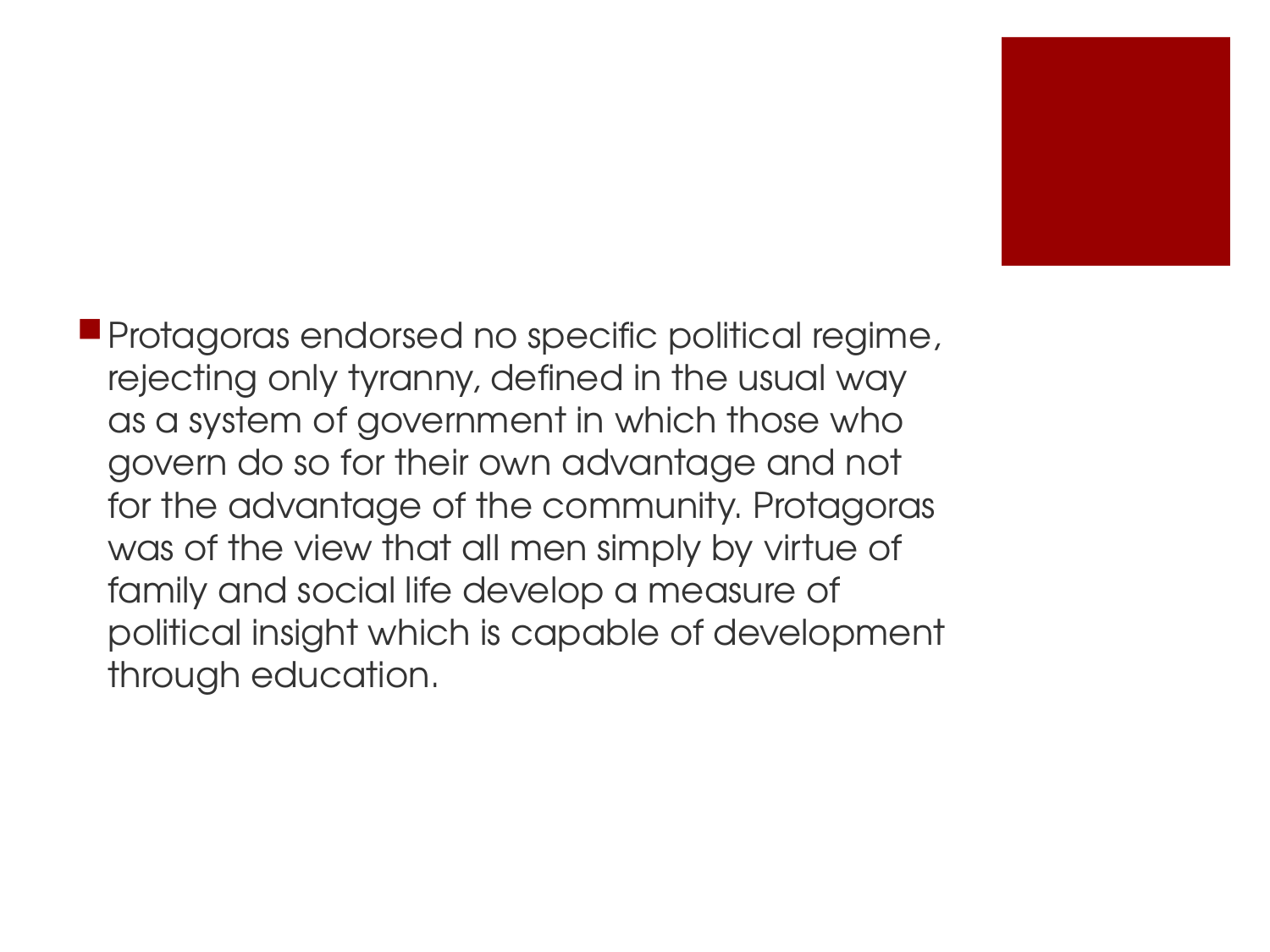

#
Protagoras endorsed no specific political regime, rejecting only tyranny, defined in the usual way as a system of government in which those who govern do so for their own advantage and not for the advantage of the community. Protagoras was of the view that all men simply by virtue of family and social life develop a measure of political insight which is capable of development through education.